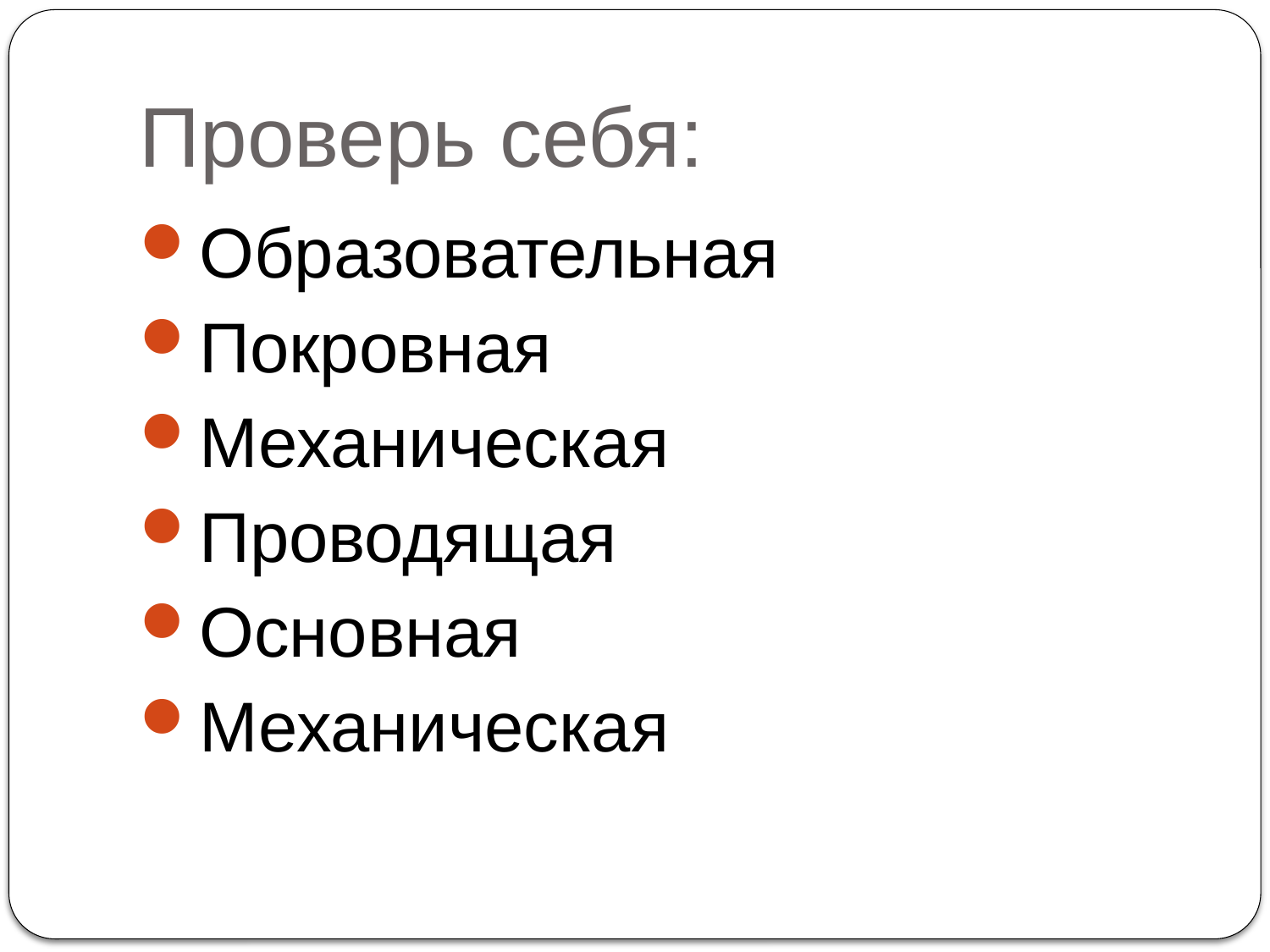

# Проверь себя:
Образовательная
Покровная
Механическая
Проводящая
Основная
Механическая